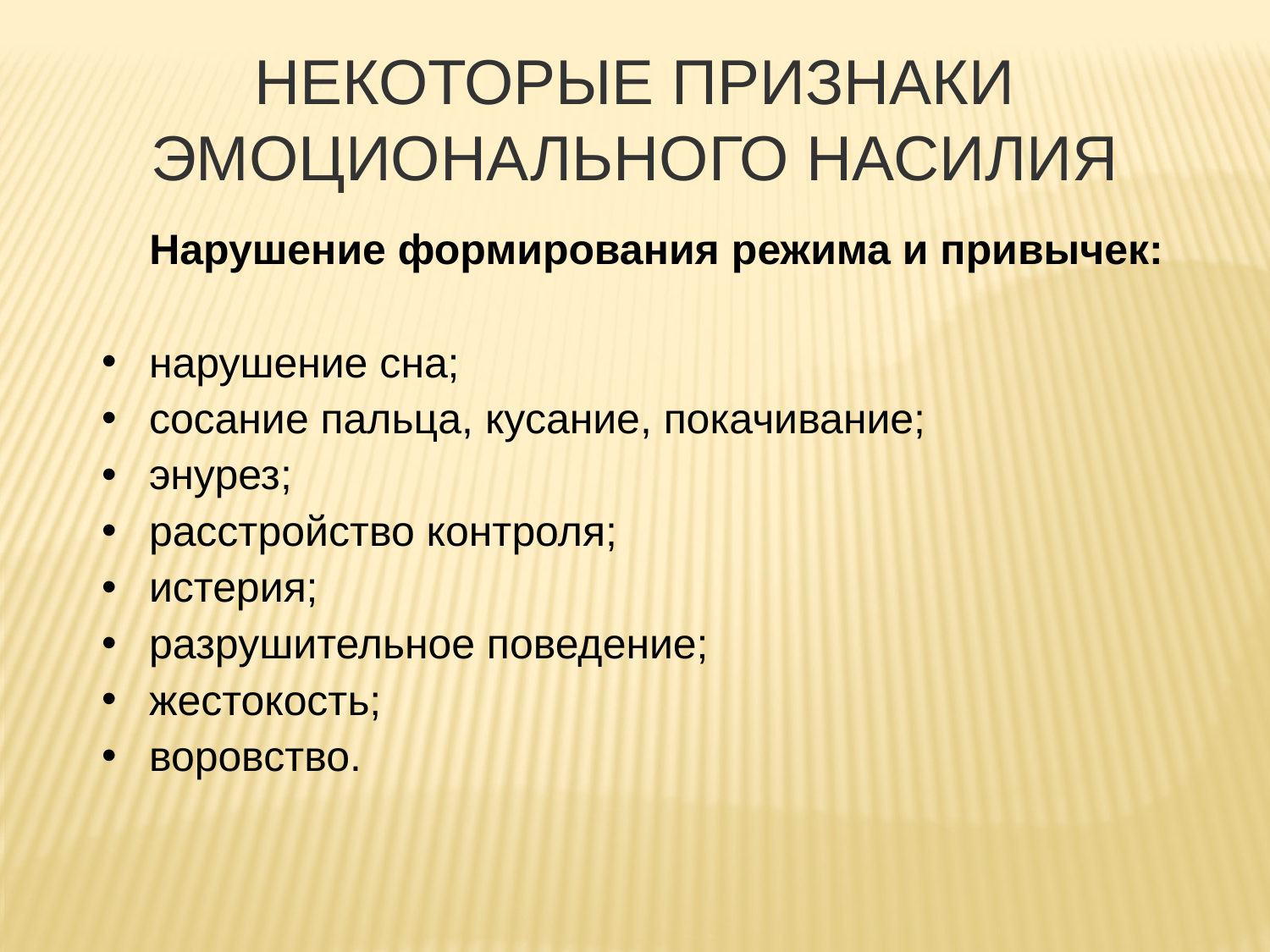

НЕКОТОРЫЕ ПРИЗНАКИ ЭМОЦИОНАЛЬНОГО НАСИЛИЯ
    Нарушение формирования режима и привычек:

нарушение сна;
сосание пальца, кусание, покачивание;
энурез;
расстройство контроля;
истерия;
разрушительное поведение;
жестокость;
воровство.